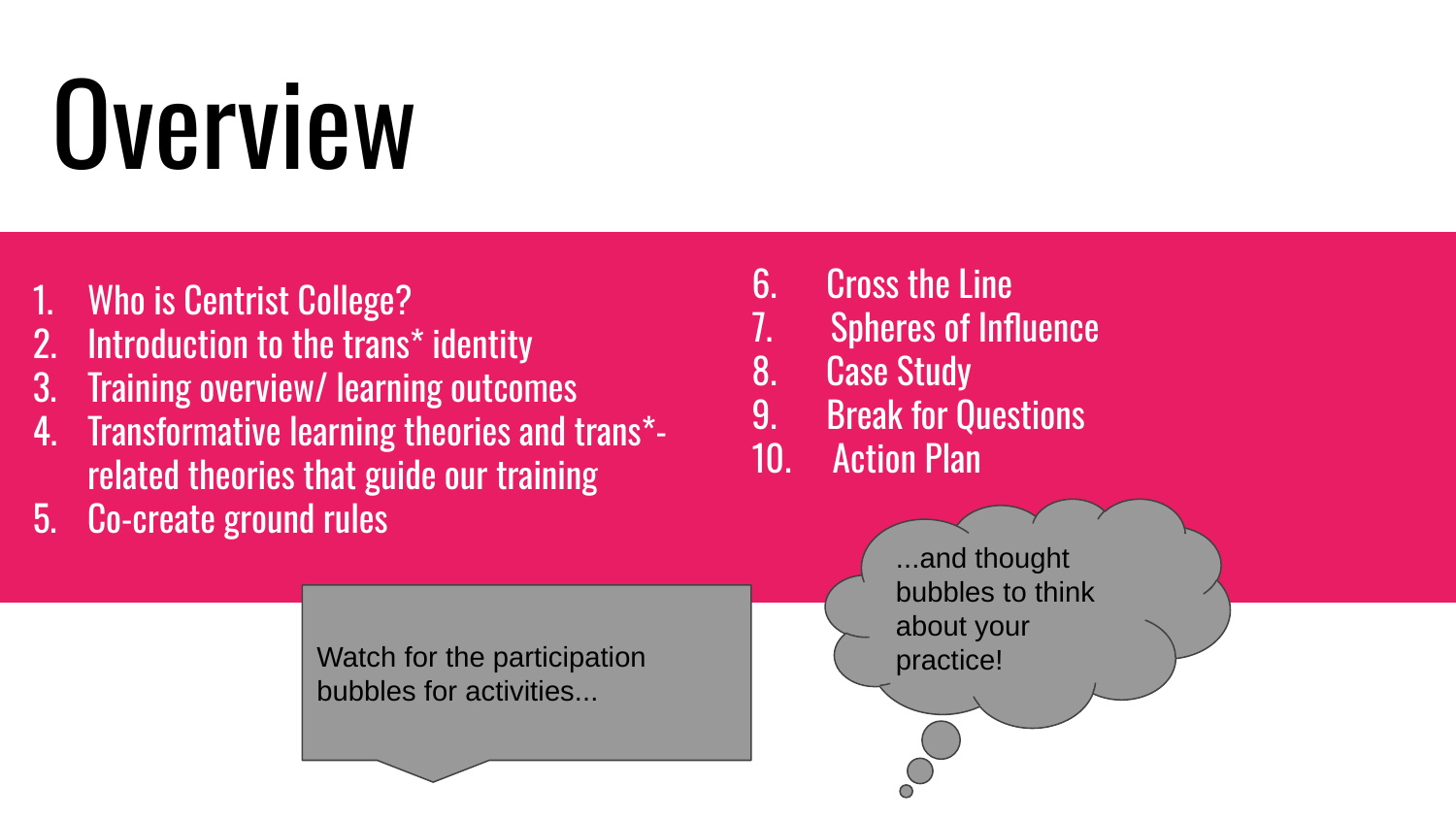

Overview

6.      Cross the Line
7.       Spheres of Influence
8.      Case Study
9.      Break for Questions
10.     Action Plan
# Who is Centrist College?
Introduction to the trans* identity
Training overview/ learning outcomes
Transformative learning theories and trans*-related theories that guide our training
Co-create ground rules
...and thought bubbles to think about your practice!
Watch for the participation bubbles for activities...